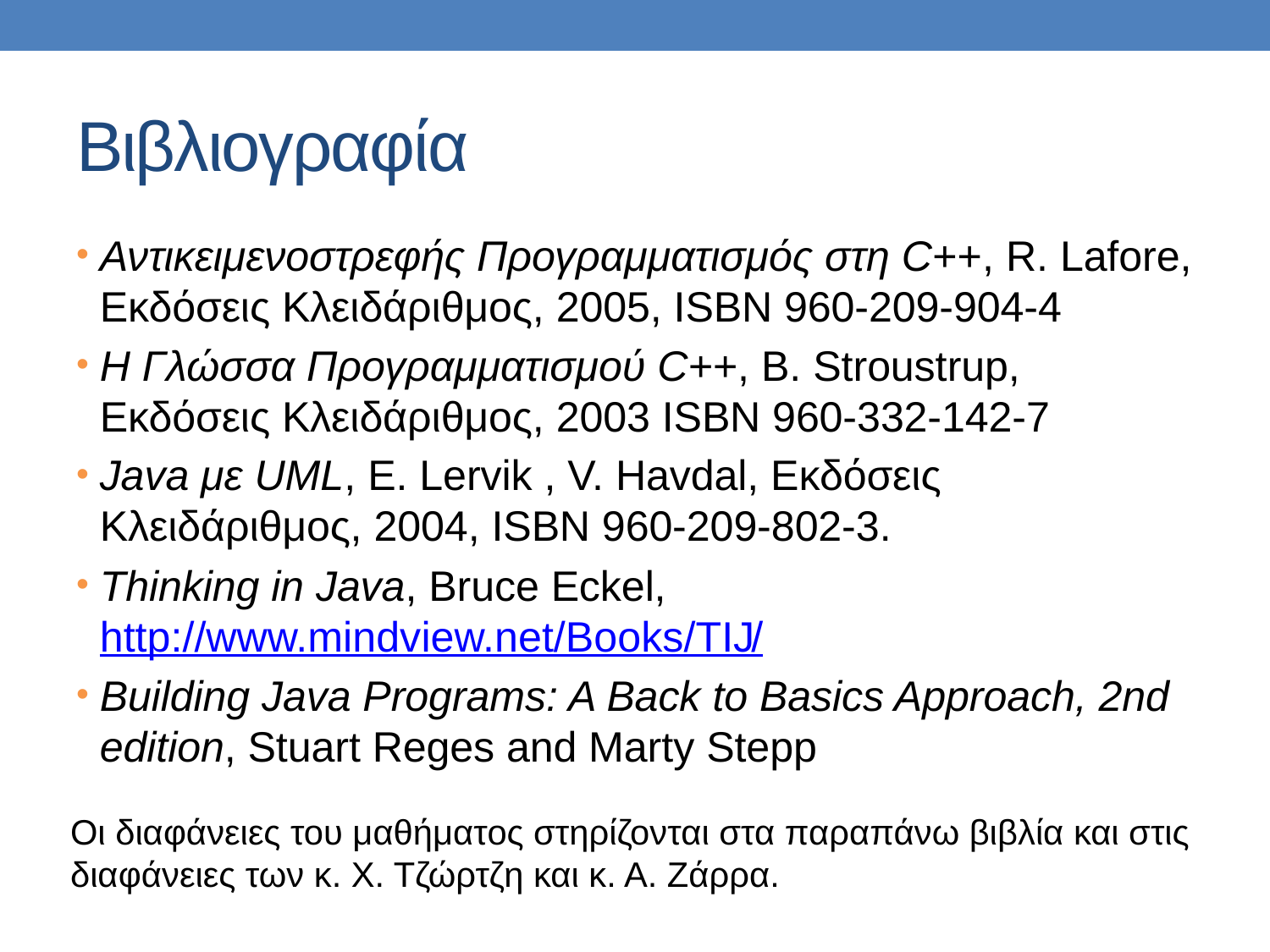

# Βιβλιογραφία
Αντικειμενοστρεφής Προγραμματισμός στη C++, R. Lafore, Εκδόσεις Κλειδάριθμος, 2005, ISBN 960-209-904-4
Η Γλώσσα Προγραμματισμού C++, B. Stroustrup, Εκδόσεις Κλειδάριθμος, 2003 ISBN 960-332-142-7
Java με UML, E. Lervik , V. Havdal, Εκδόσεις Κλειδάριθμος, 2004, ISBN 960-209-802-3.
Thinking in Java, Bruce Eckel, http://www.mindview.net/Books/TIJ/
Building Java Programs: A Back to Basics Approach, 2nd edition, Stuart Reges and Marty Stepp
Οι διαφάνειες του μαθήματος στηρίζονται στα παραπάνω βιβλία και στις
διαφάνειες των κ. Χ. Τζώρτζη και κ. Α. Ζάρρα.